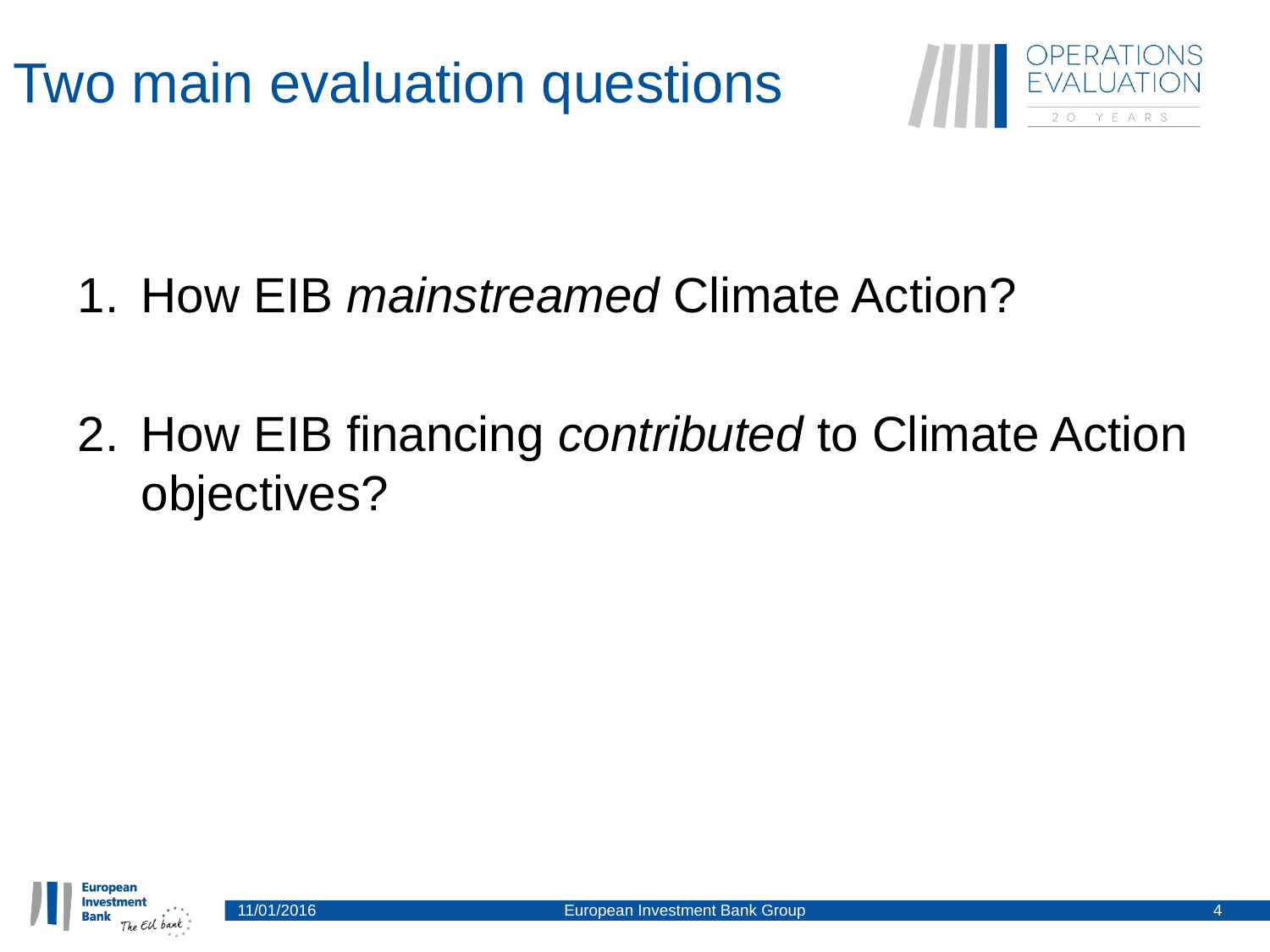

# Two main evaluation questions
How EIB mainstreamed Climate Action?

How EIB financing contributed to Climate Action objectives?

11/01/2016
European Investment Bank Group
4